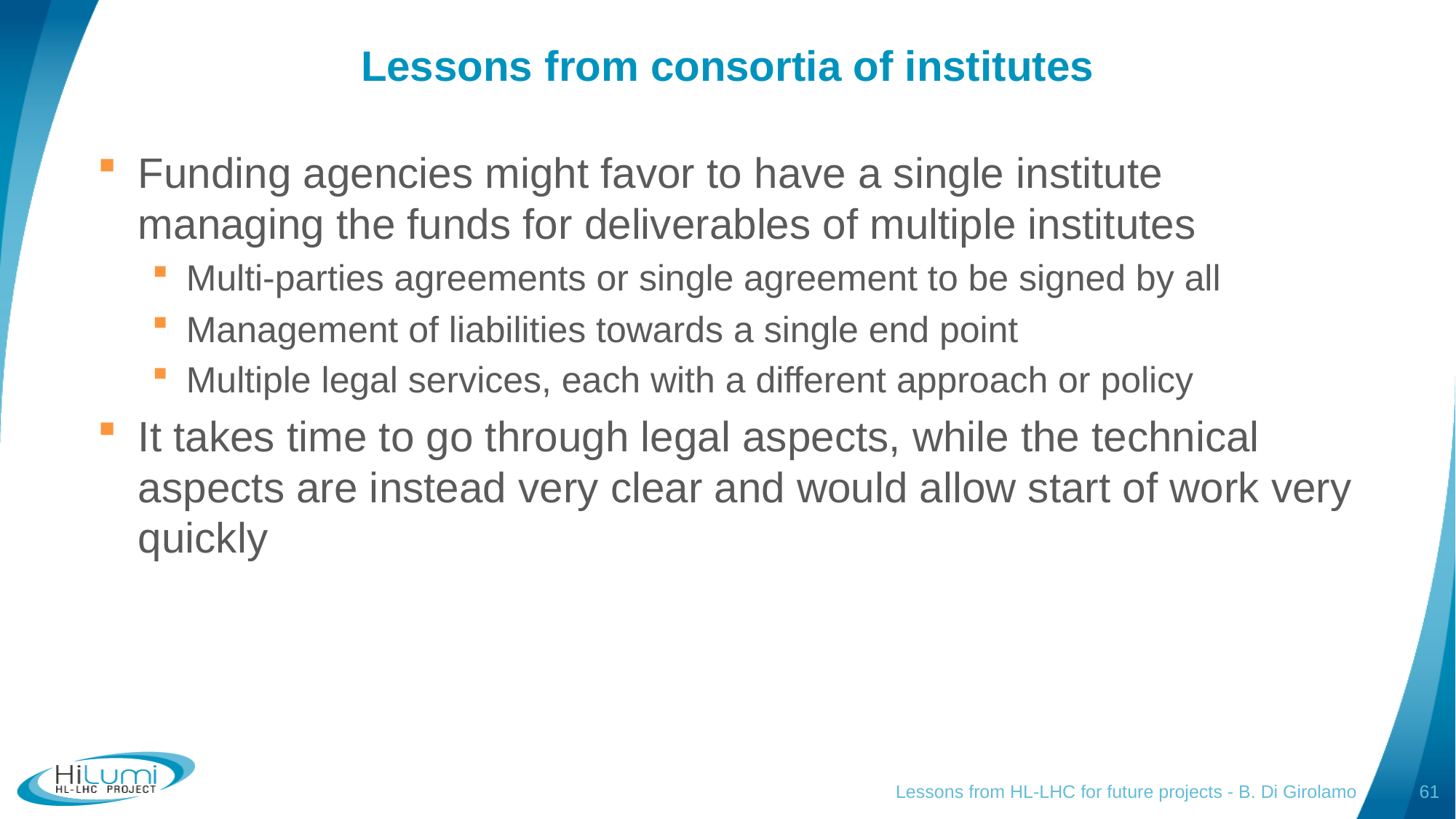

# Lessons from consortia of institutes
Funding agencies might favor to have a single institute managing the funds for deliverables of multiple institutes
Multi-parties agreements or single agreement to be signed by all
Management of liabilities towards a single end point
Multiple legal services, each with a different approach or policy
It takes time to go through legal aspects, while the technical aspects are instead very clear and would allow start of work very quickly
Lessons from HL-LHC for future projects - B. Di Girolamo
61